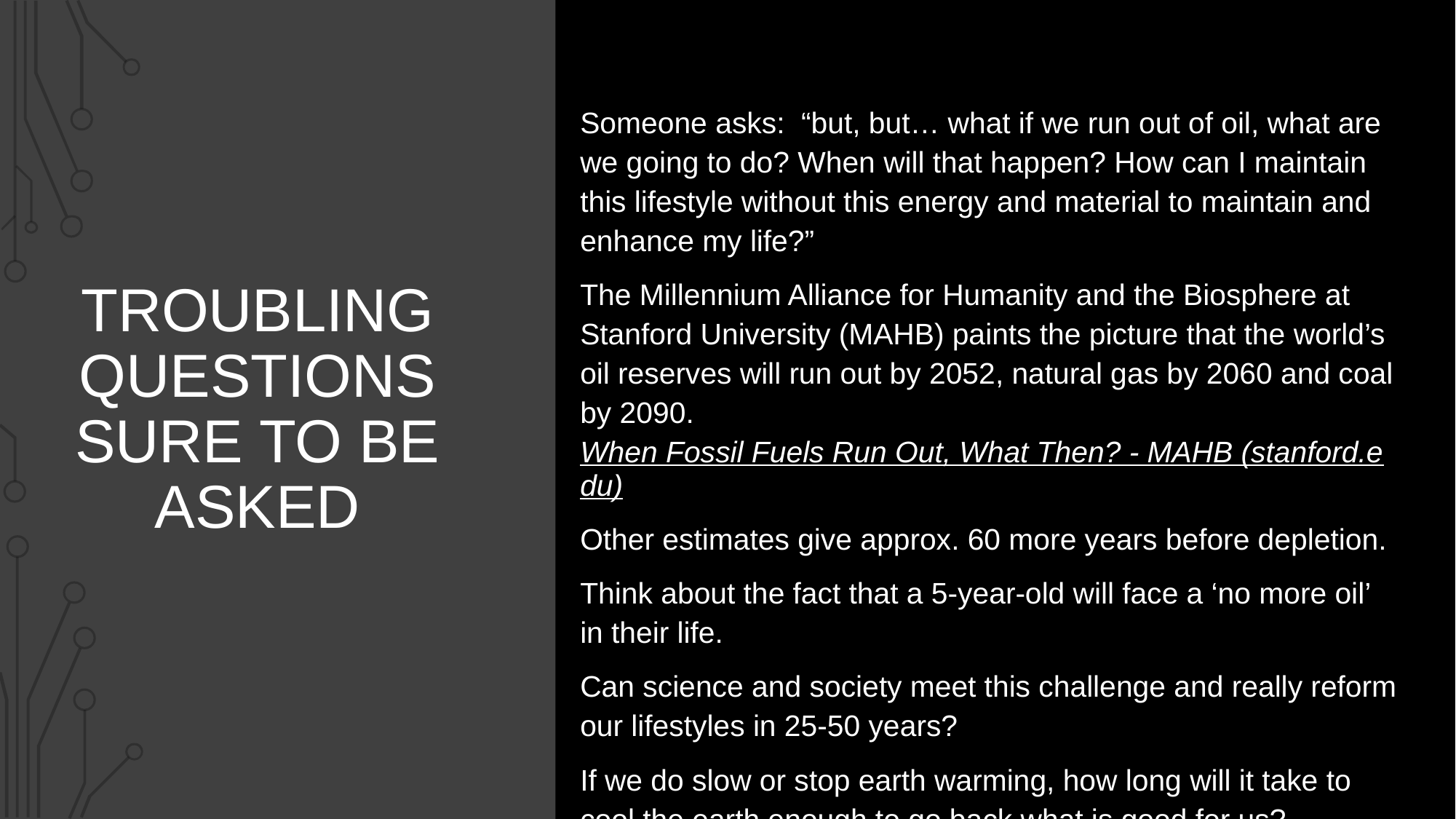

Someone asks:  “but, but… what if we run out of oil, what are we going to do? When will that happen? How can I maintain this lifestyle without this energy and material to maintain and enhance my life?”
The Millennium Alliance for Humanity and the Biosphere at Stanford University (MAHB) paints the picture that the world’s oil reserves will run out by 2052, natural gas by 2060 and coal by 2090.  When Fossil Fuels Run Out, What Then? - MAHB (stanford.edu)
Other estimates give approx. 60 more years before depletion.
Think about the fact that a 5-year-old will face a ‘no more oil’ in their life.
Can science and society meet this challenge and really reform our lifestyles in 25-50 years?
If we do slow or stop earth warming, how long will it take to cool the earth enough to go back what is good for us?

# Troubling questions sure to be asked